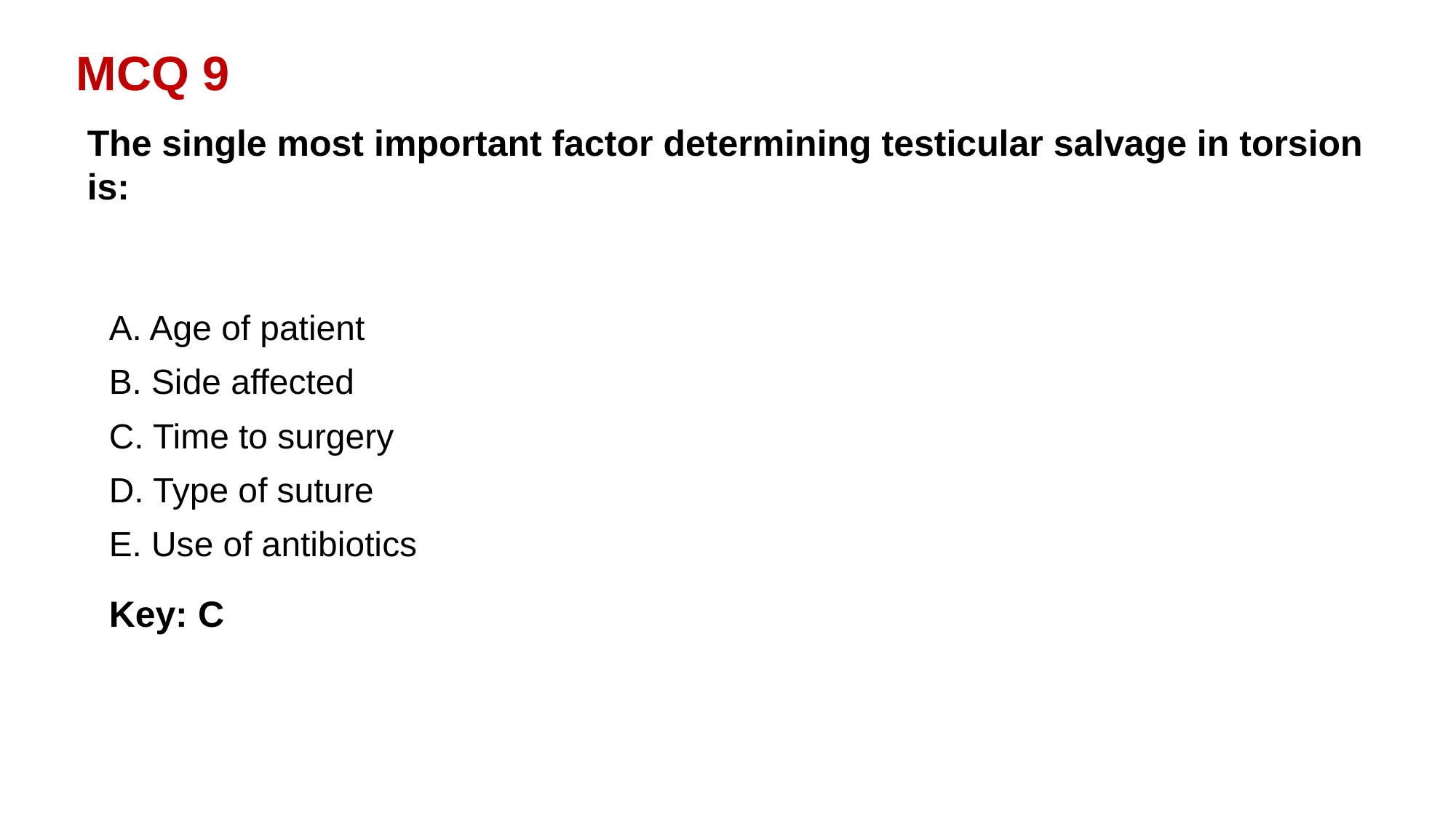

MCQ 9
The single most important factor determining testicular salvage in torsion is:
A. Age of patient
B. Side affected
C. Time to surgery
D. Type of suture
E. Use of antibiotics
Key: C